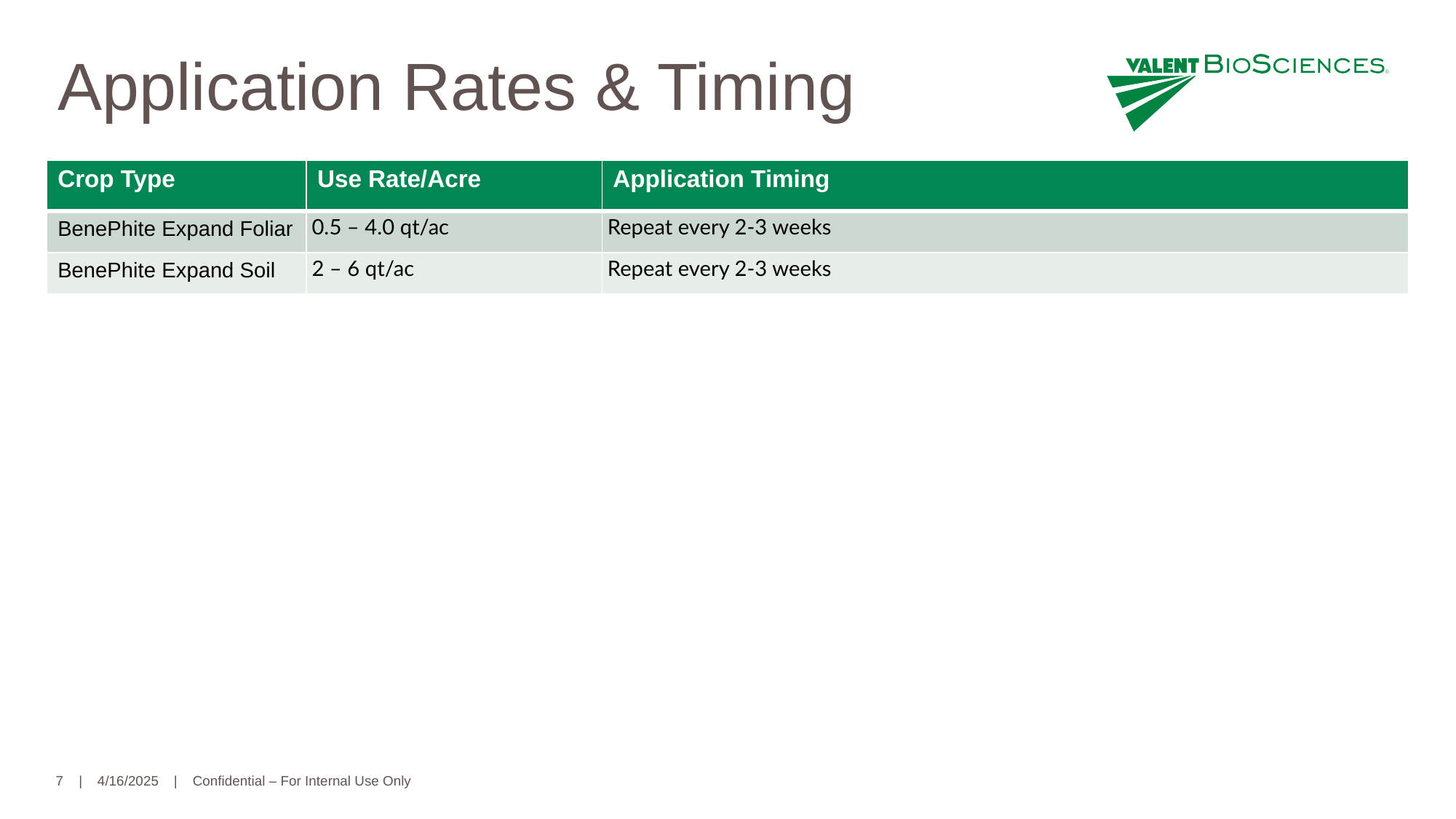

Application Rates & Timing
| Crop Type | Use Rate/Acre | Application Timing |
| --- | --- | --- |
| BenePhite Expand Foliar | 0.5 – 4.0 qt/ac | Repeat every 2-3 weeks |
| BenePhite Expand Soil | 2 – 6 qt/ac | Repeat every 2-3 weeks |